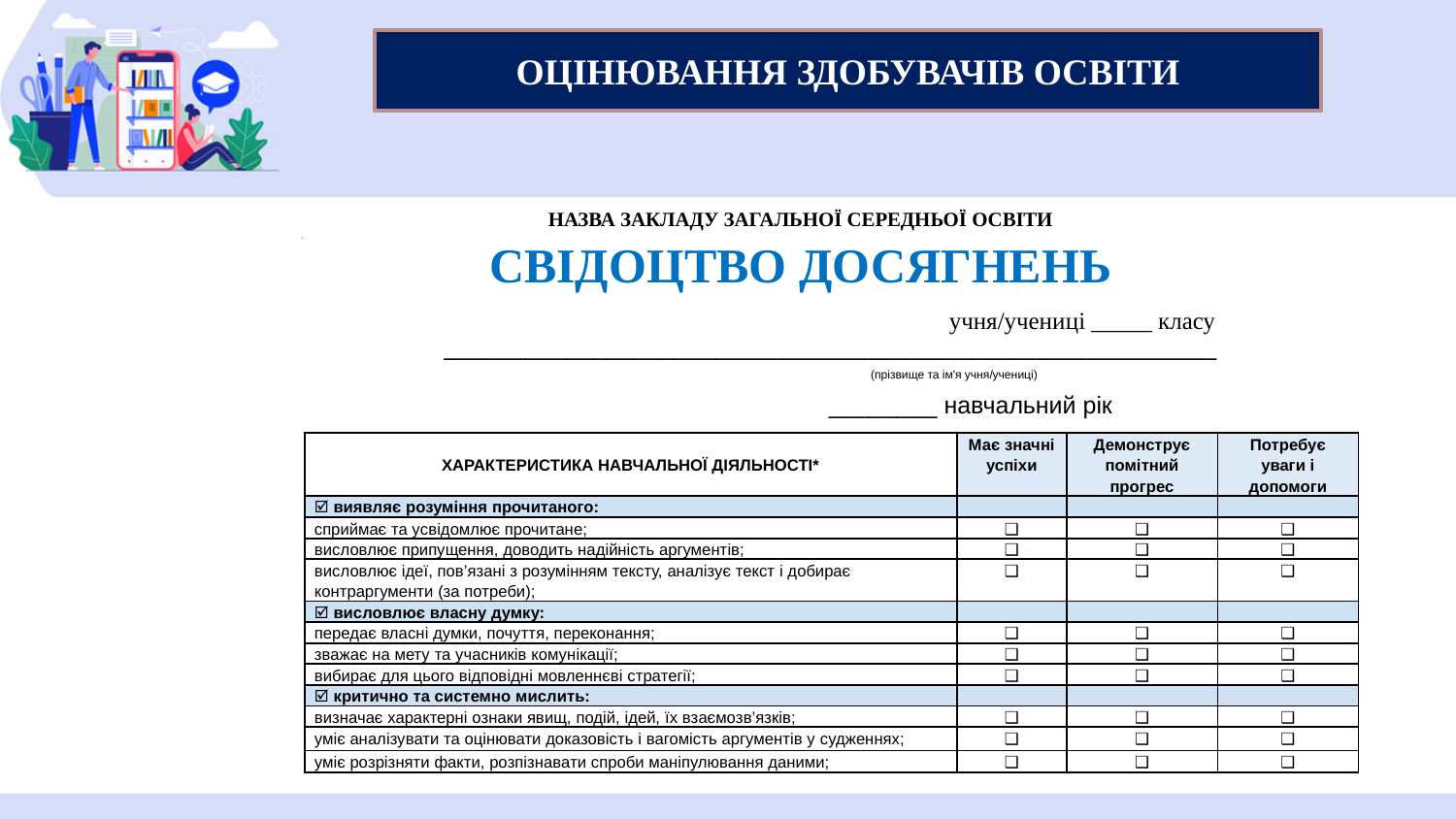

ОЦІНЮВАННЯ ЗДОБУВАЧІВ ОСВІТИ
| НАЗВА ЗАКЛАДУ ЗАГАЛЬНОЇ СЕРЕДНЬОЇ ОСВІТИ СВІДОЦТВО ДОСЯГНЕНЬ |
| --- |
| учня/учениці \_\_\_\_\_ класу |
| --- |
_________________________________________________________
                                    (прізвище та ім'я учня/учениці)
                                         ________ навчальний рік

| ХАРАКТЕРИСТИКА НАВЧАЛЬНОЇ ДІЯЛЬНОСТІ\* | Має значні успіхи | Демонструє помітний прогрес | Потребує уваги і допомоги |
| --- | --- | --- | --- |
| 🗹 виявляє розуміння прочитаного: |  |  |  |
| сприймає та усвідомлює прочитане; | ❑ | ❑ | ❑ |
| висловлює припущення, доводить надійність аргументів; | ❑ | ❑ | ❑ |
| висловлює ідеї, пов’язані з розумінням тексту, аналізує текст і добирає контраргументи (за потреби); | ❑ | ❑ | ❑ |
| 🗹 висловлює власну думку: |  |  |  |
| передає власні думки, почуття, переконання; | ❑ | ❑ | ❑ |
| зважає на мету та учасників комунікації; | ❑ | ❑ | ❑ |
| вибирає для цього відповідні мовленнєві стратегії; | ❑ | ❑ | ❑ |
| 🗹 критично та системно мислить: |  |  |  |
| визначає характерні ознаки явищ, подій, ідей, їх взаємозв’язків; | ❑ | ❑ | ❑ |
| уміє аналізувати та оцінювати доказовість і вагомість аргументів у судженнях; | ❑ | ❑ | ❑ |
| уміє розрізняти факти, розпізнавати спроби маніпулювання даними; | ❑ | ❑ | ❑ |